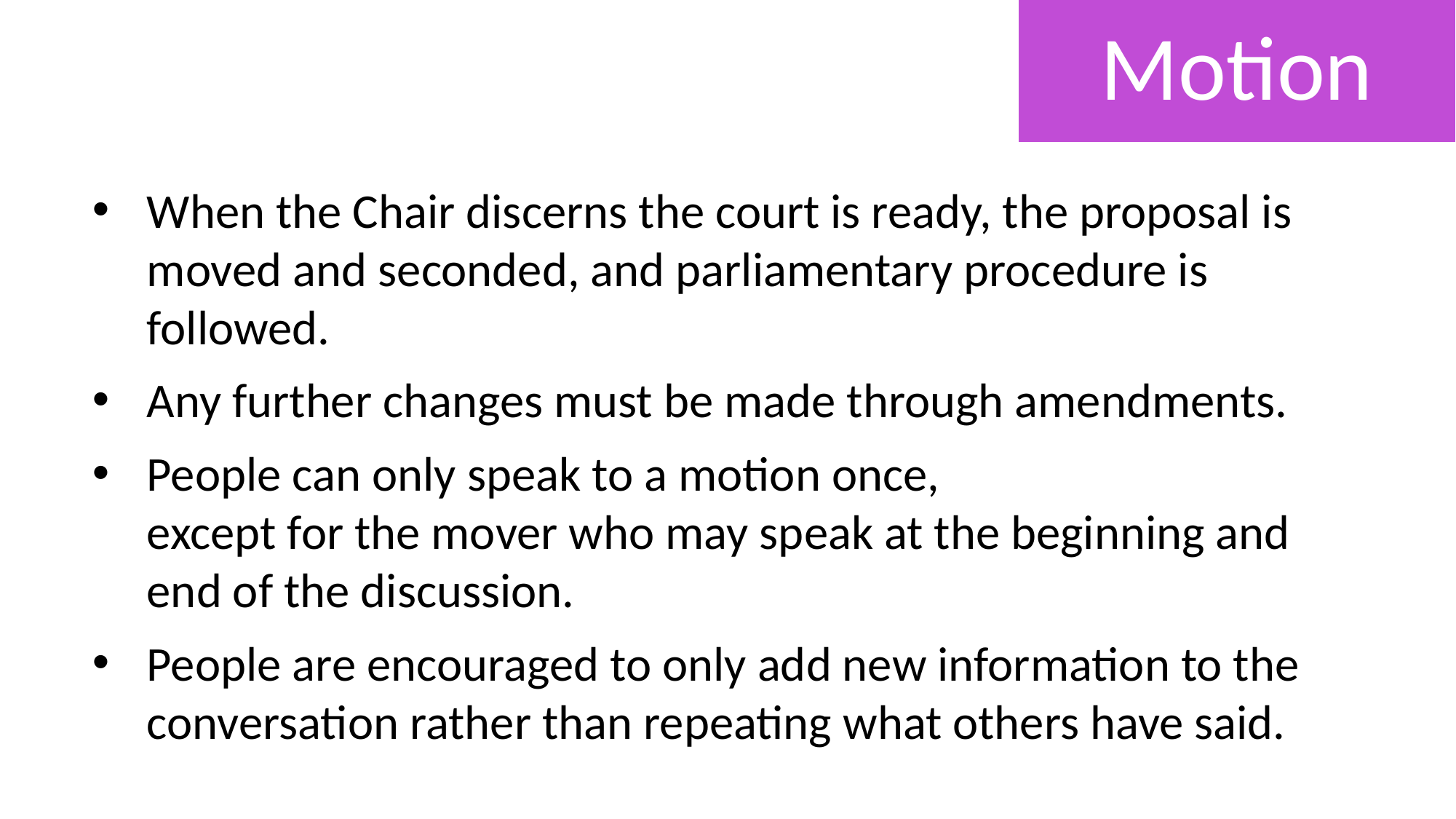

# Motion
When the Chair discerns the court is ready, the proposal is moved and seconded, and parliamentary procedure is followed.
Any further changes must be made through amendments.
People can only speak to a motion once,
except for the mover who may speak at the beginning and end of the discussion.
People are encouraged to only add new information to the conversation rather than repeating what others have said.